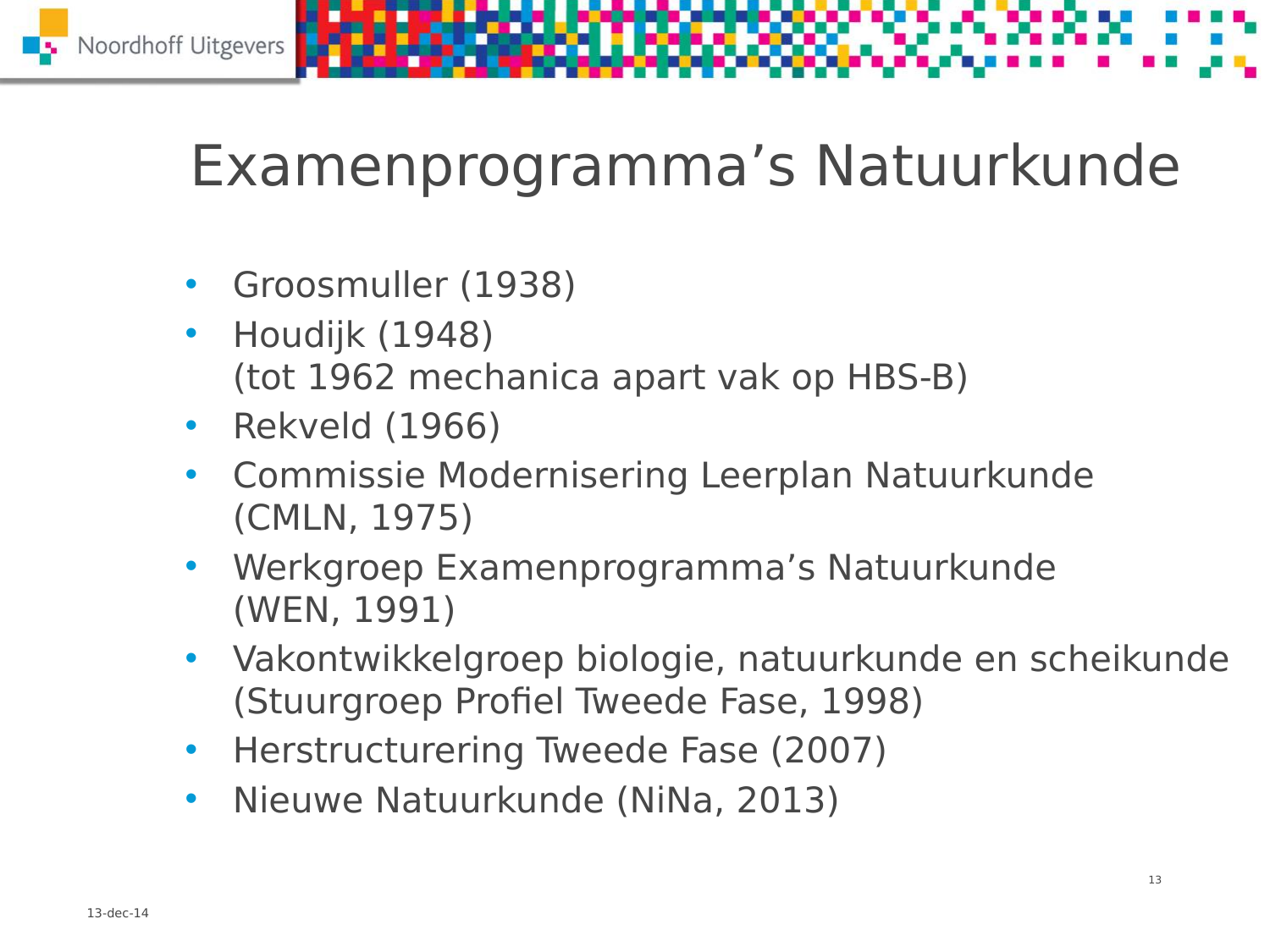

# Examenprogramma’s Natuurkunde
Groosmuller (1938)
Houdijk (1948)
(tot 1962 mechanica apart vak op HBS-B)
Rekveld (1966)
Commissie Modernisering Leerplan Natuurkunde
(CMLN, 1975)
Werkgroep Examenprogramma’s Natuurkunde
(WEN, 1991)
Vakontwikkelgroep biologie, natuurkunde en scheikunde (Stuurgroep Profiel Tweede Fase, 1998)
Herstructurering Tweede Fase (2007)
Nieuwe Natuurkunde (NiNa, 2013)

13
13-dec-14